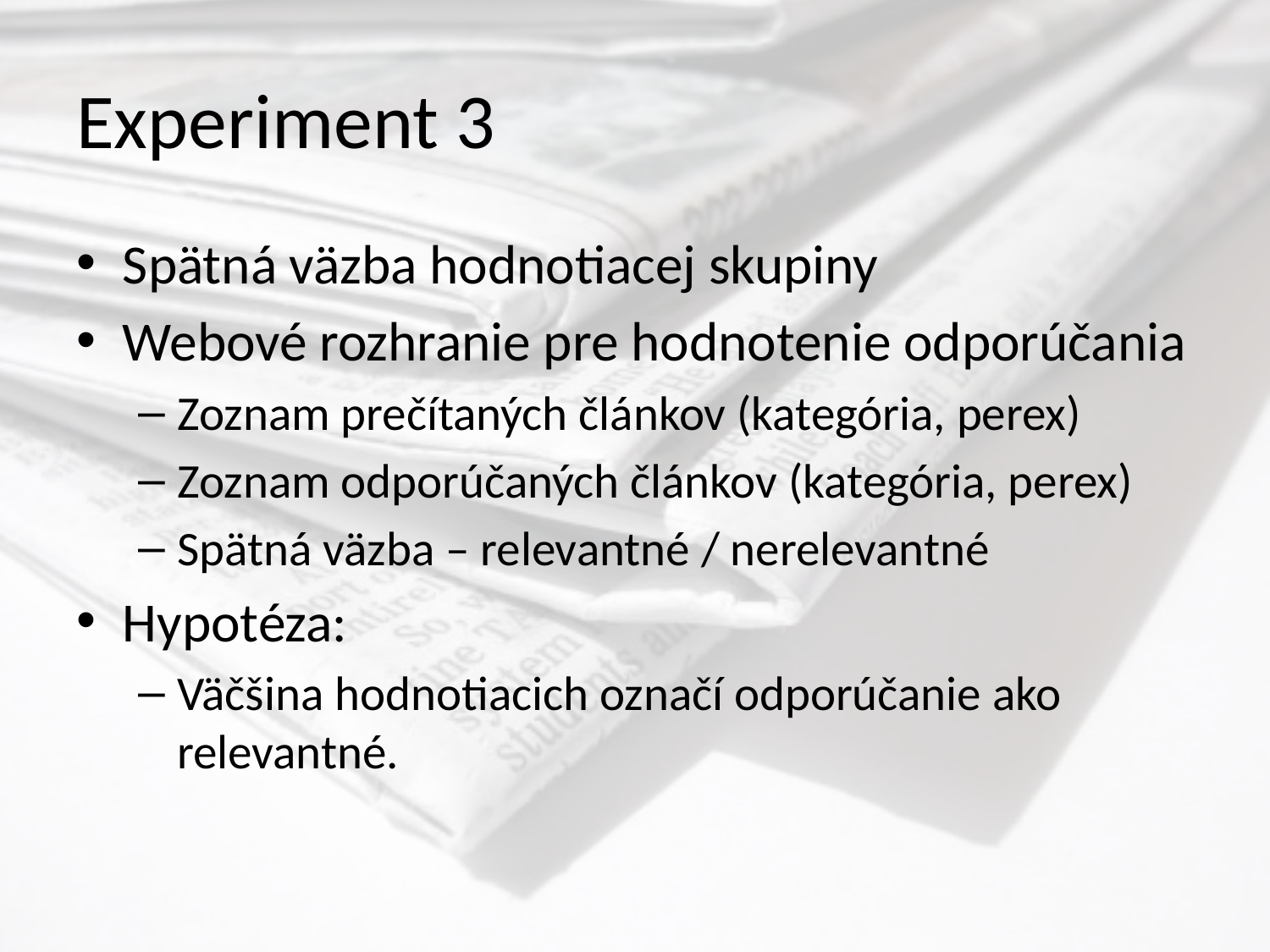

# Experiment 3
Spätná väzba hodnotiacej skupiny
Webové rozhranie pre hodnotenie odporúčania
Zoznam prečítaných článkov (kategória, perex)
Zoznam odporúčaných článkov (kategória, perex)
Spätná väzba – relevantné / nerelevantné
Hypotéza:
Väčšina hodnotiacich označí odporúčanie ako relevantné.